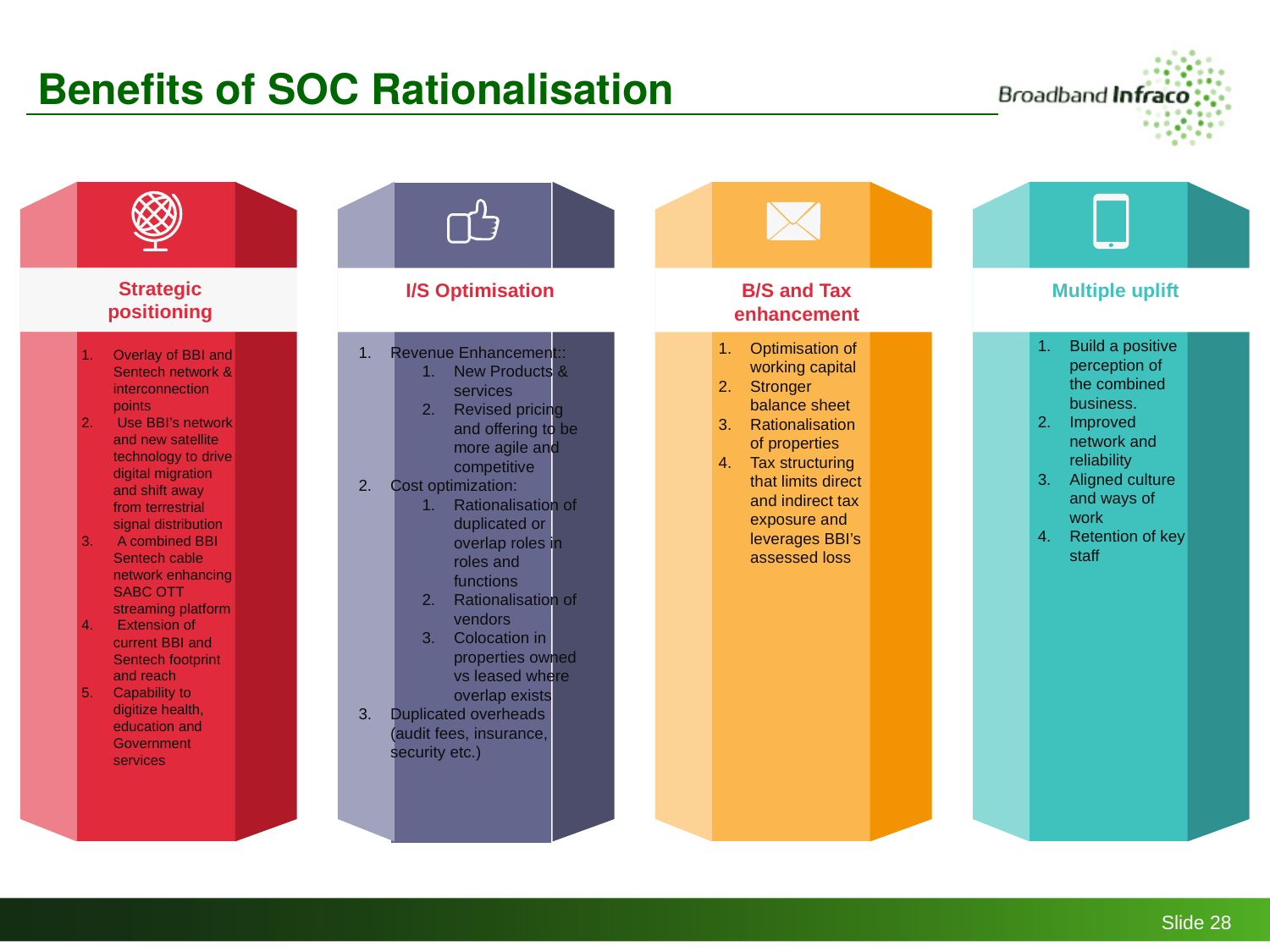

Benefits of SOC Rationalisation

Strategic positioning
Overlay of BBI and Sentech network & interconnection points
 Use BBI’s network and new satellite technology to drive digital migration and shift away from terrestrial signal distribution
 A combined BBI Sentech cable network enhancing SABC OTT streaming platform
 Extension of current BBI and Sentech footprint and reach
Capability to digitize health, education and Government services

I/S Optimisation
Revenue Enhancement::
New Products & services
Revised pricing and offering to be more agile and competitive
Cost optimization:
Rationalisation of duplicated or overlap roles in roles and functions
Rationalisation of vendors
Colocation in properties owned vs leased where overlap exists
Duplicated overheads (audit fees, insurance, security etc.)

B/S and Tax enhancement
Optimisation of working capital
Stronger balance sheet
Rationalisation of properties
Tax structuring that limits direct and indirect tax exposure and leverages BBI’s assessed loss

Multiple uplift
Build a positive perception of the combined business.
Improved network and reliability
Aligned culture and ways of work
Retention of key staff

Slide 28